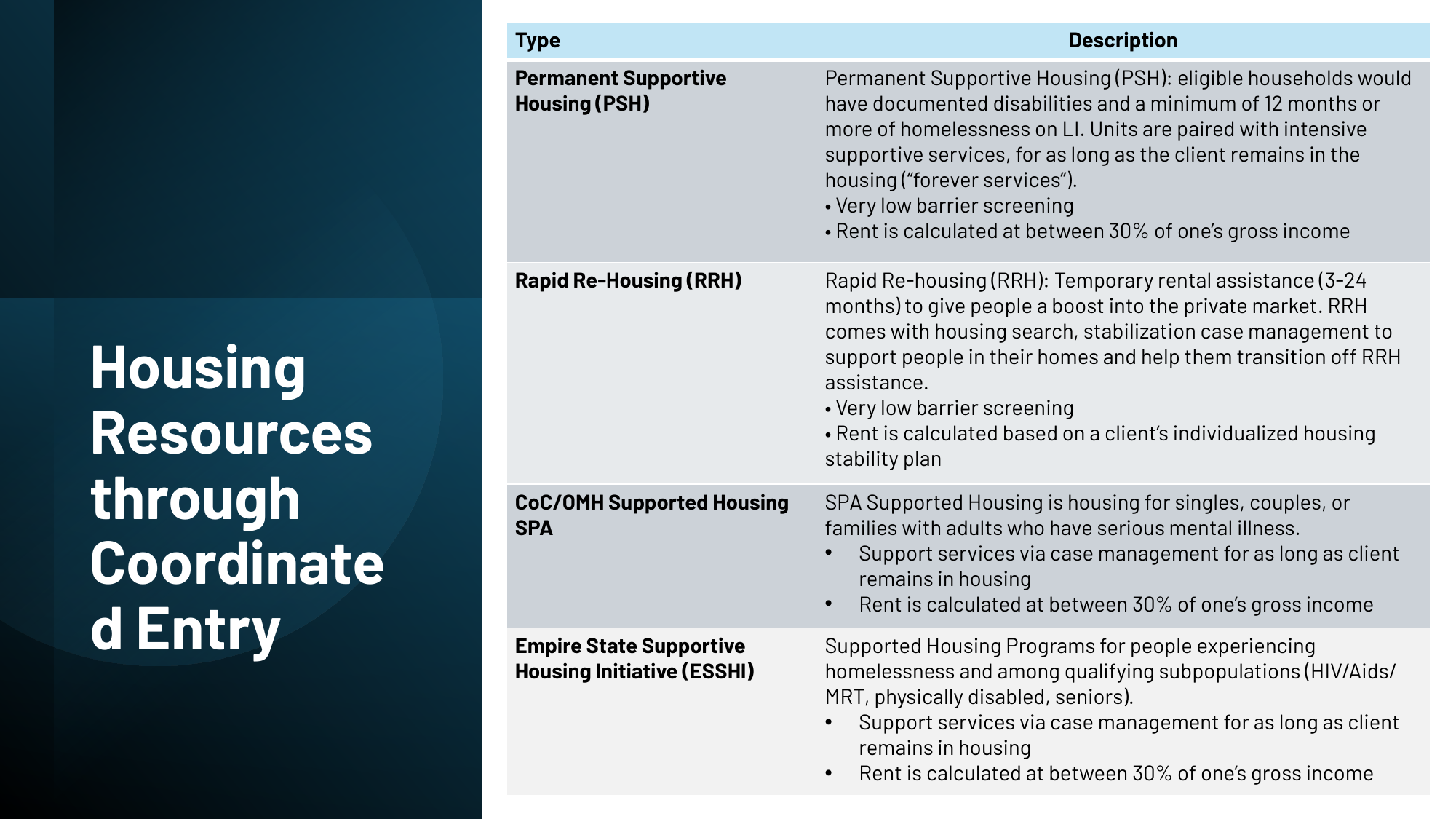

| Type | Description |
| --- | --- |
| Permanent Supportive Housing (PSH) | Permanent Supportive Housing (PSH): eligible households would have documented disabilities and a minimum of 12 months or more of homelessness on LI. Units are paired with intensive supportive services, for as long as the client remains in the housing (“forever services”). • Very low barrier screening • Rent is calculated at between 30% of one’s gross income |
| Rapid Re-Housing (RRH) | Rapid Re-housing (RRH): Temporary rental assistance (3-24 months) to give people a boost into the private market. RRH comes with housing search, stabilization case management to support people in their homes and help them transition off RRH assistance. • Very low barrier screening • Rent is calculated based on a client’s individualized housing stability plan |
| CoC/OMH Supported Housing SPA | SPA Supported Housing is housing for singles, couples, or families with adults who have serious mental illness. Support services via case management for as long as client remains in housing Rent is calculated at between 30% of one’s gross income |

# Housing Resources through Coordinated Entry
| Empire State Supportive Housing Initiative (ESSHI) | Supported Housing Programs for people experiencing homelessness and among qualifying subpopulations (HIV/Aids/ MRT, physically disabled, seniors). Support services via case management for as long as client remains in housing Rent is calculated at between 30% of one’s gross income |
| --- | --- |